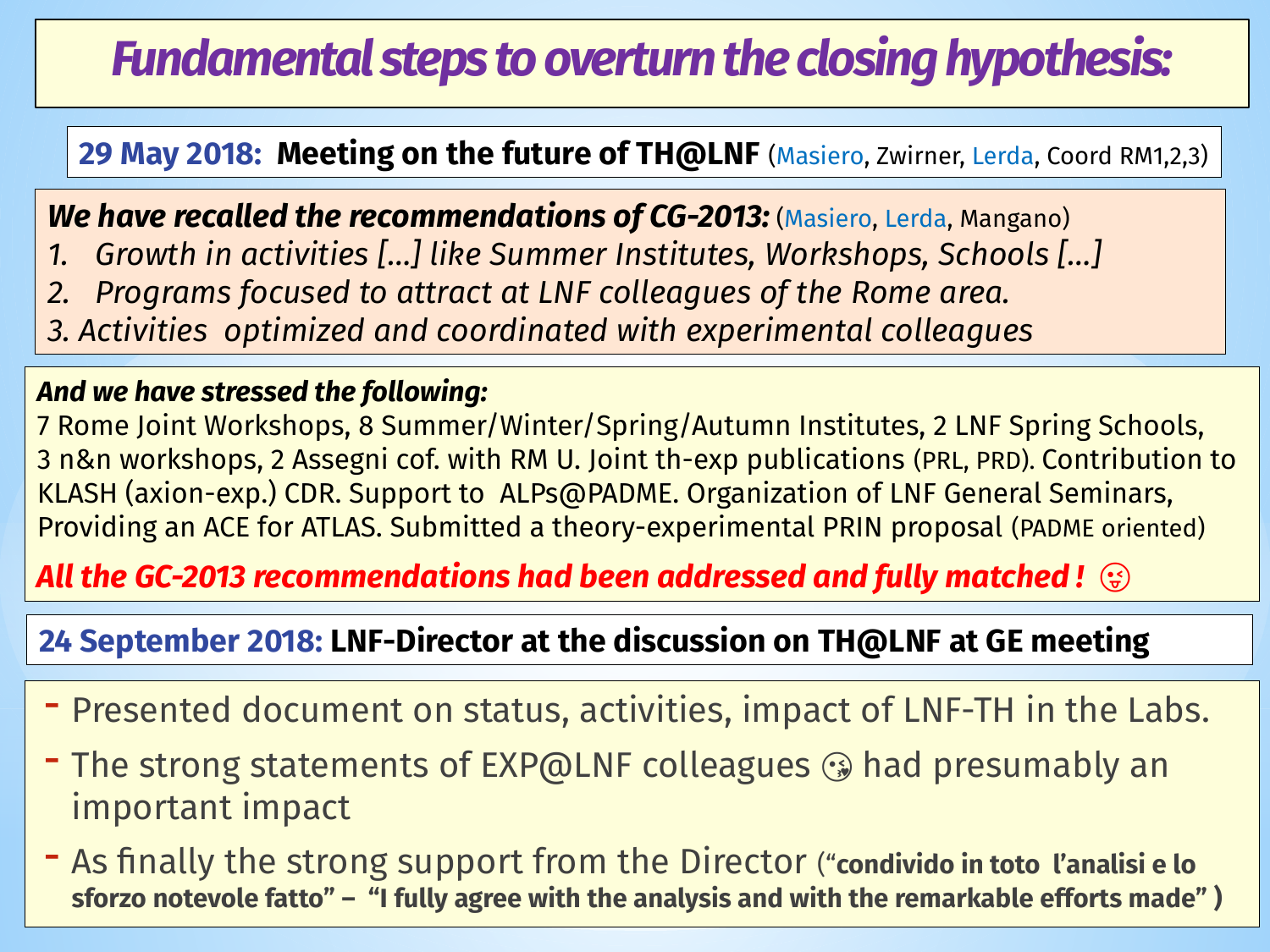

# Fundamental steps to overturn the closing hypothesis:
29 May 2018:  Meeting on the future of TH@LNF (Masiero, Zwirner, Lerda, Coord RM1,2,3)
We have recalled the recommendations of CG-2013: (Masiero, Lerda, Mangano)
Growth in activities […] like Summer Institutes, Workshops, Schools […]
Programs focused to attract at LNF colleagues of the Rome area.
3. Activities  optimized and coordinated with experimental colleagues
And we have stressed the following:
7 Rome Joint Workshops, 8 Summer/Winter/Spring/Autumn Institutes, 2 LNF Spring Schools,
3 n&n workshops, 2 Assegni cof. with RM U. Joint th-exp publications (PRL, PRD). Contribution to KLASH (axion-exp.) CDR. Support to  ALPs@PADME. Organization of LNF General Seminars, Providing an ACE for ATLAS. Submitted a theory-experimental PRIN proposal (PADME oriented)

All the GC-2013 recommendations had been addressed and fully matched !  😜
24 September 2018: LNF-Director at the discussion on TH@LNF at GE meeting
Presented document on status, activities, impact of LNF-TH in the Labs.
The strong statements of EXP@LNF colleagues 😘 had presumably an important impact
As finally the strong support from the Director (“condivido in toto  l’analisi e lo sforzo notevole fatto” –  “I fully agree with the analysis and with the remarkable efforts made” )